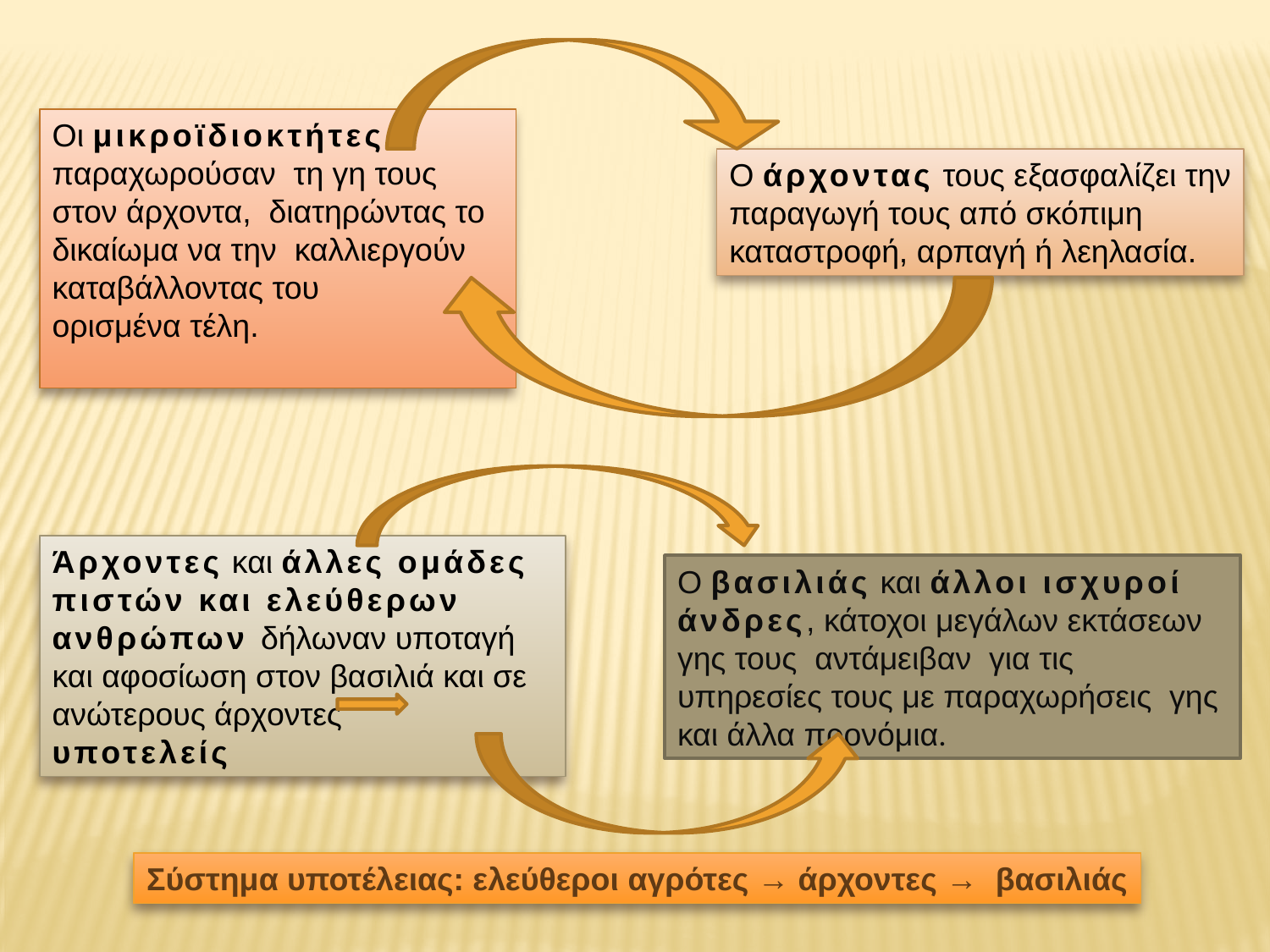

Οι μικροϊδιοκτήτες παραχωρούσαν  τη γη τους στον άρχοντα,  διατηρώντας το δικαίωμα να την  καλλιεργούν καταβάλλοντας του
ορισμένα τέλη.

Ο άρχοντας τους εξασφαλίζει την
παραγωγή τους από σκόπιμη
καταστροφή, αρπαγή ή λεηλασία.

Άρχοντες και άλλες ομάδες πιστών και ελεύθερων ανθρώπων δήλωναν υποταγή
και αφοσίωση στον βασιλιά και σε ανώτερους άρχοντες
υποτελείς
Ο βασιλιάς και άλλοι ισχυροί άνδρες, κάτοχοι μεγάλων εκτάσεων γης τους  αντάμειβαν  για τις υπηρεσίες τους με παραχωρήσεις  γης και άλλα προνόμια.

Σύστημα υποτέλειας: ελεύθεροι αγρότες → άρχοντες →  βασιλιάς